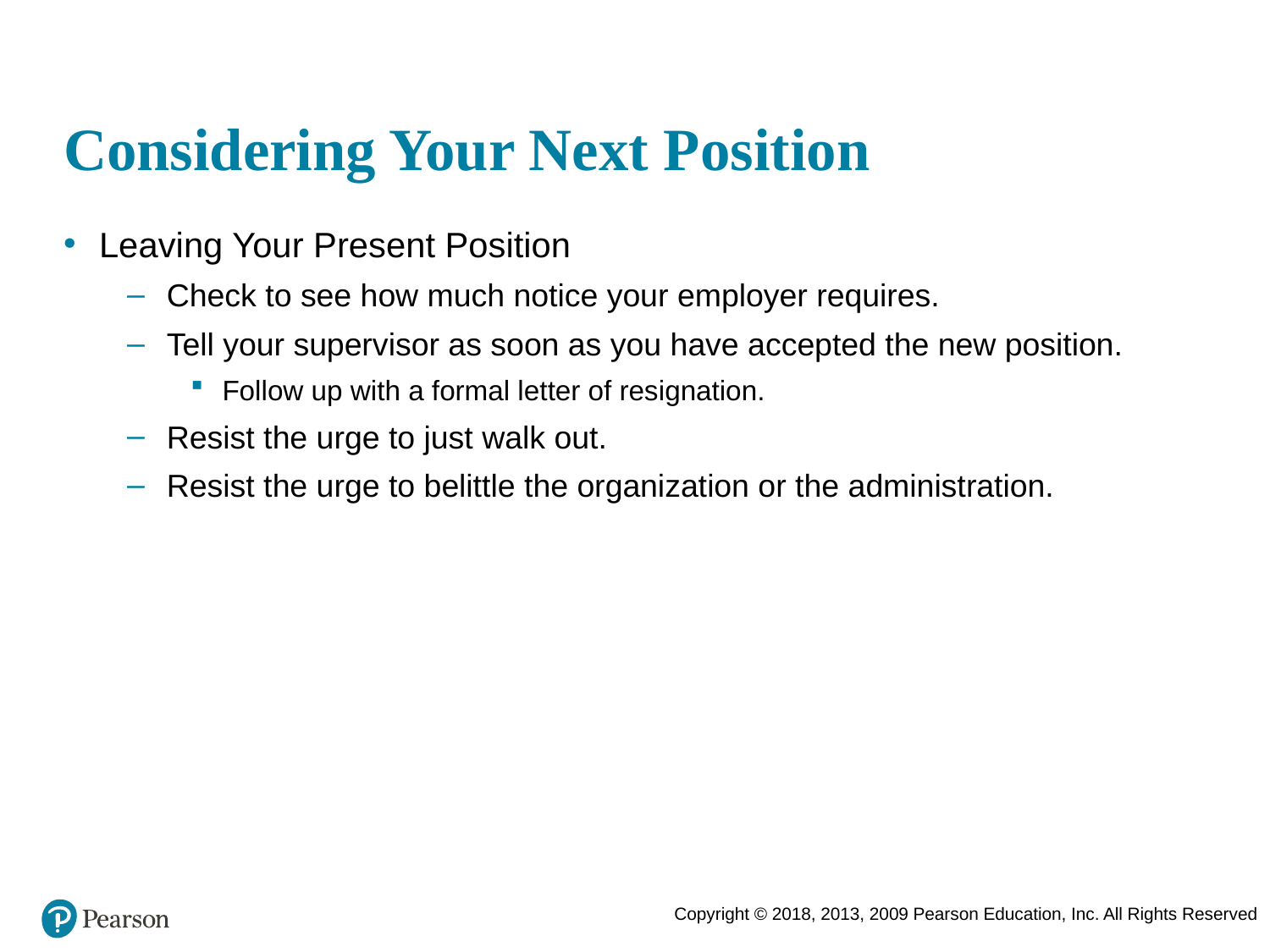

# Considering Your Next Position
Leaving Your Present Position
Check to see how much notice your employer requires.
Tell your supervisor as soon as you have accepted the new position.
Follow up with a formal letter of resignation.
Resist the urge to just walk out.
Resist the urge to belittle the organization or the administration.